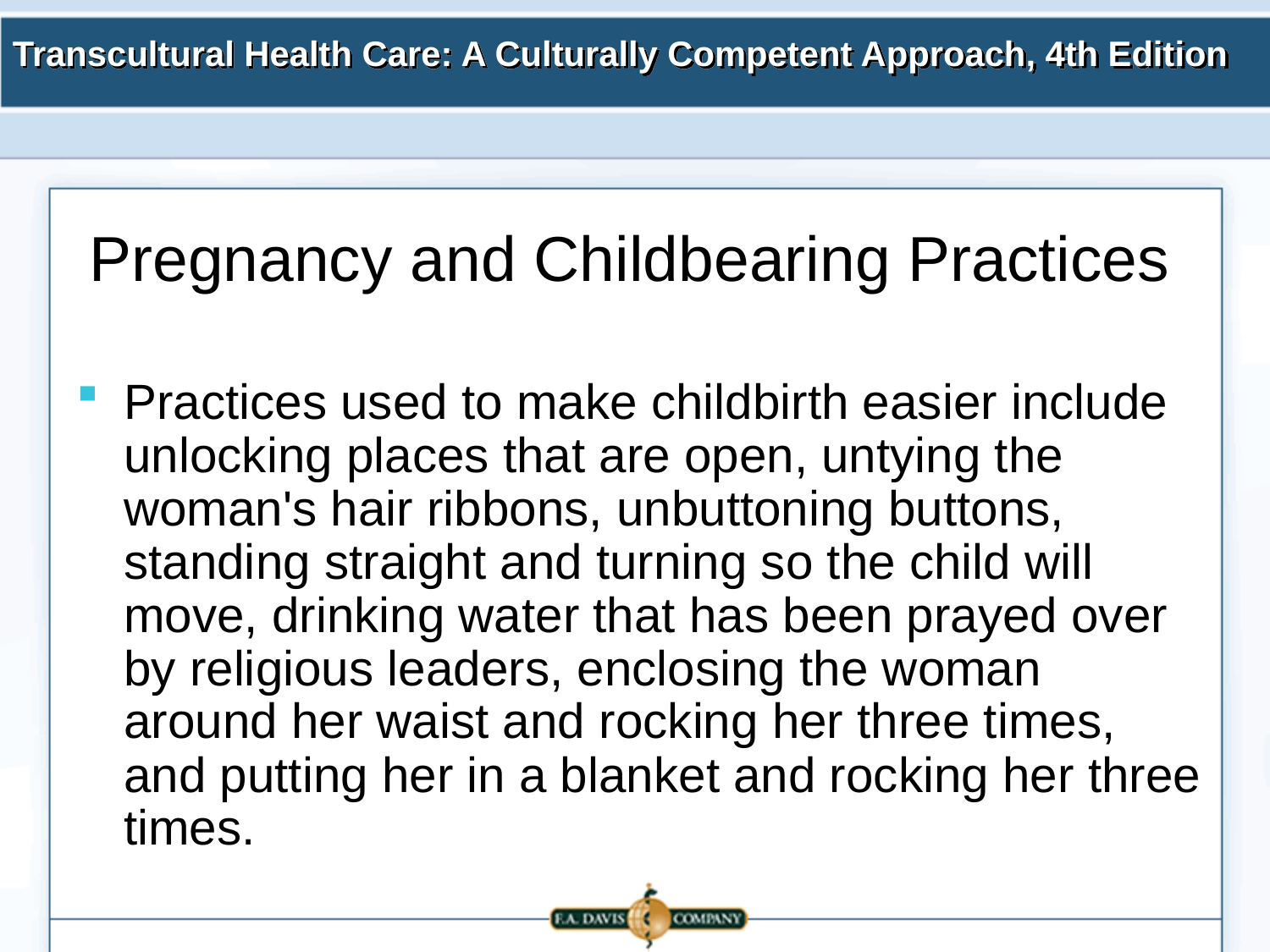

# Pregnancy and Childbearing Practices
Practices used to make childbirth easier include unlocking places that are open, untying the woman's hair ribbons, unbuttoning buttons, standing straight and turning so the child will move, drinking water that has been prayed over by religious leaders, enclosing the woman around her waist and rocking her three times, and putting her in a blanket and rocking her three times.